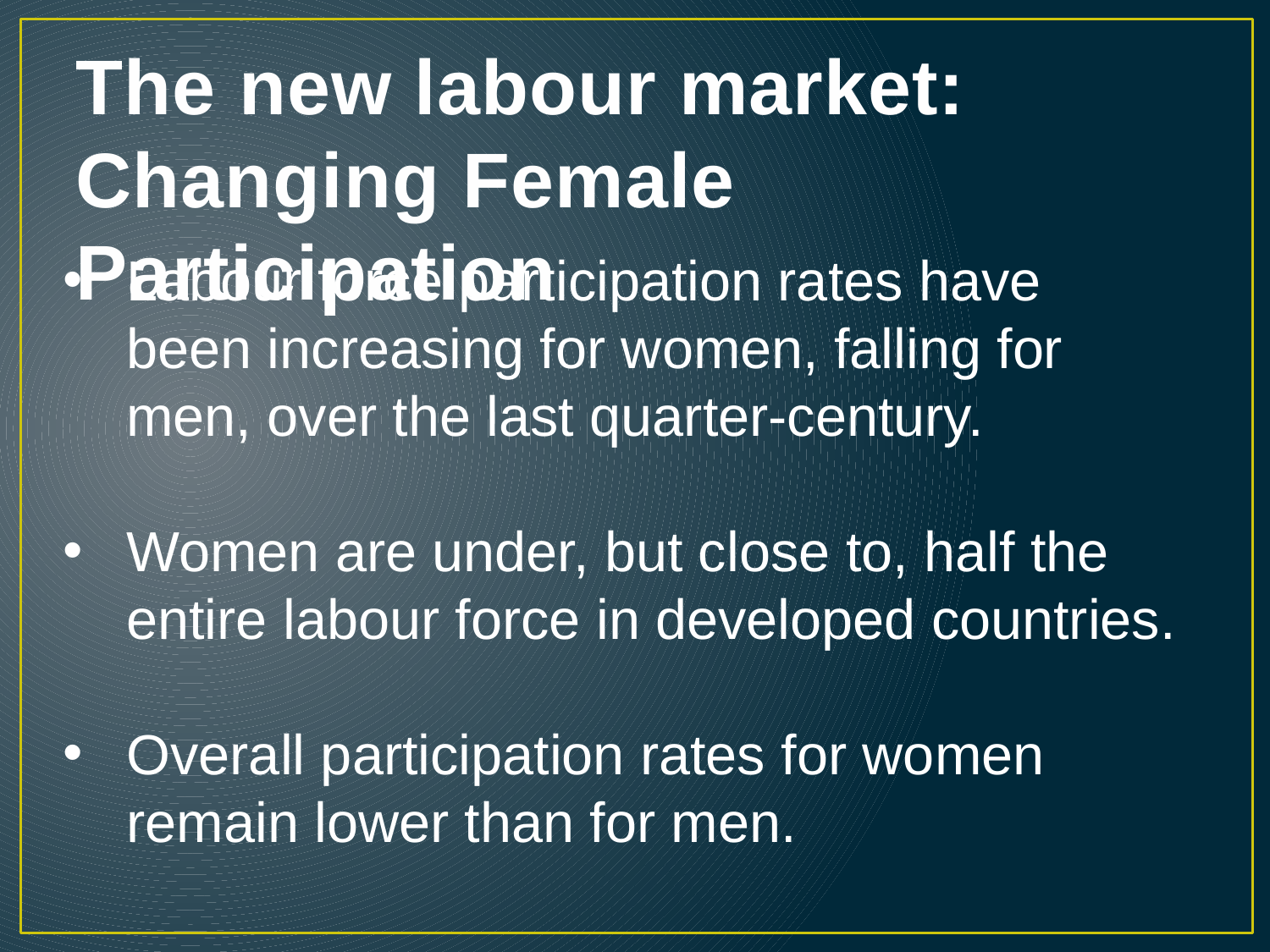

The new labour market:
Changing Female Participation
Labour force participation rates have been increasing for women, falling for men, over the last quarter-century.

Women are under, but close to, half the entire labour force in developed countries.

Overall participation rates for women remain lower than for men.